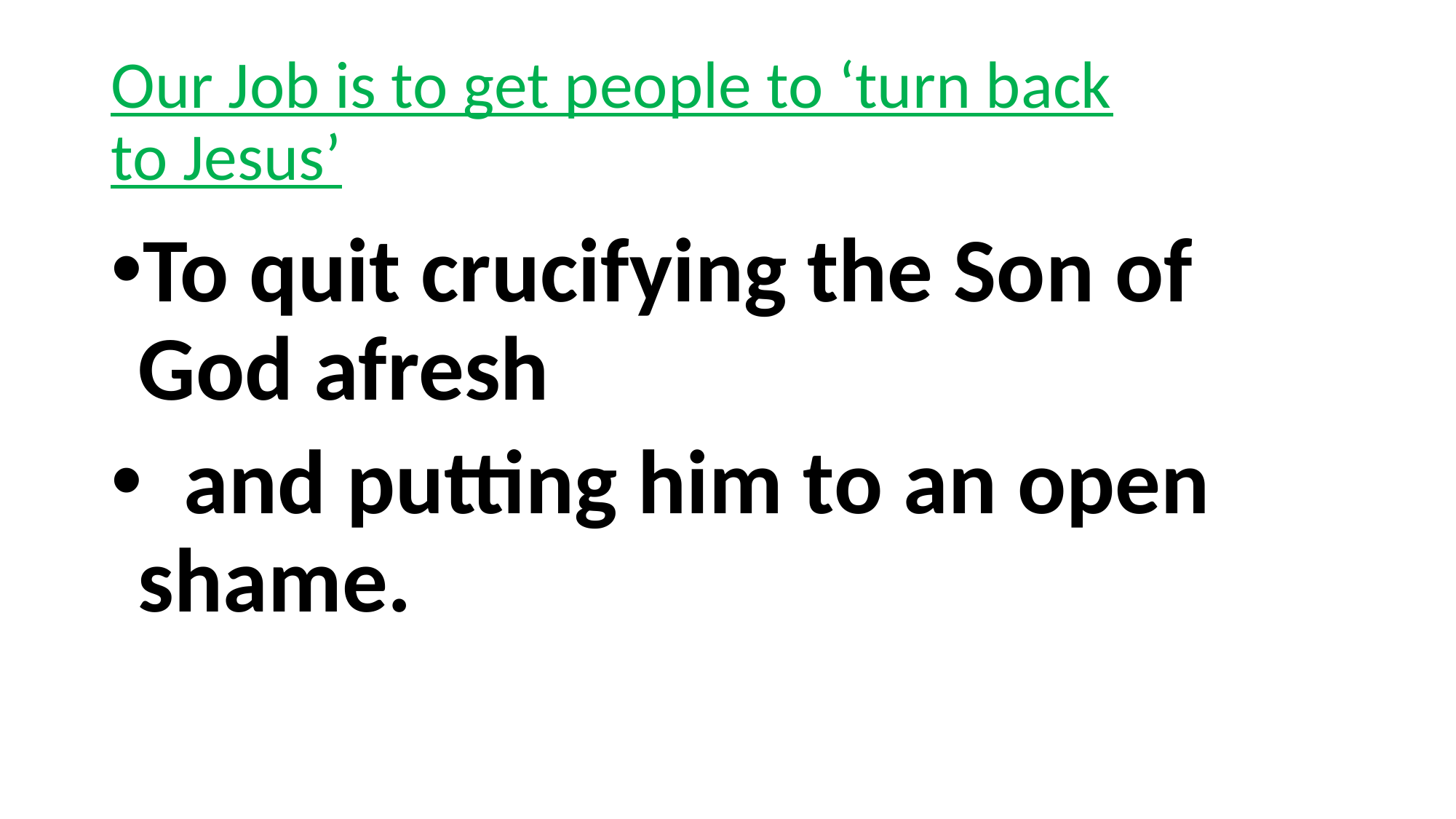

# Our Job is to get people to ‘turn back to Jesus’
To quit crucifying the Son of God afresh
  and putting him to an open shame.